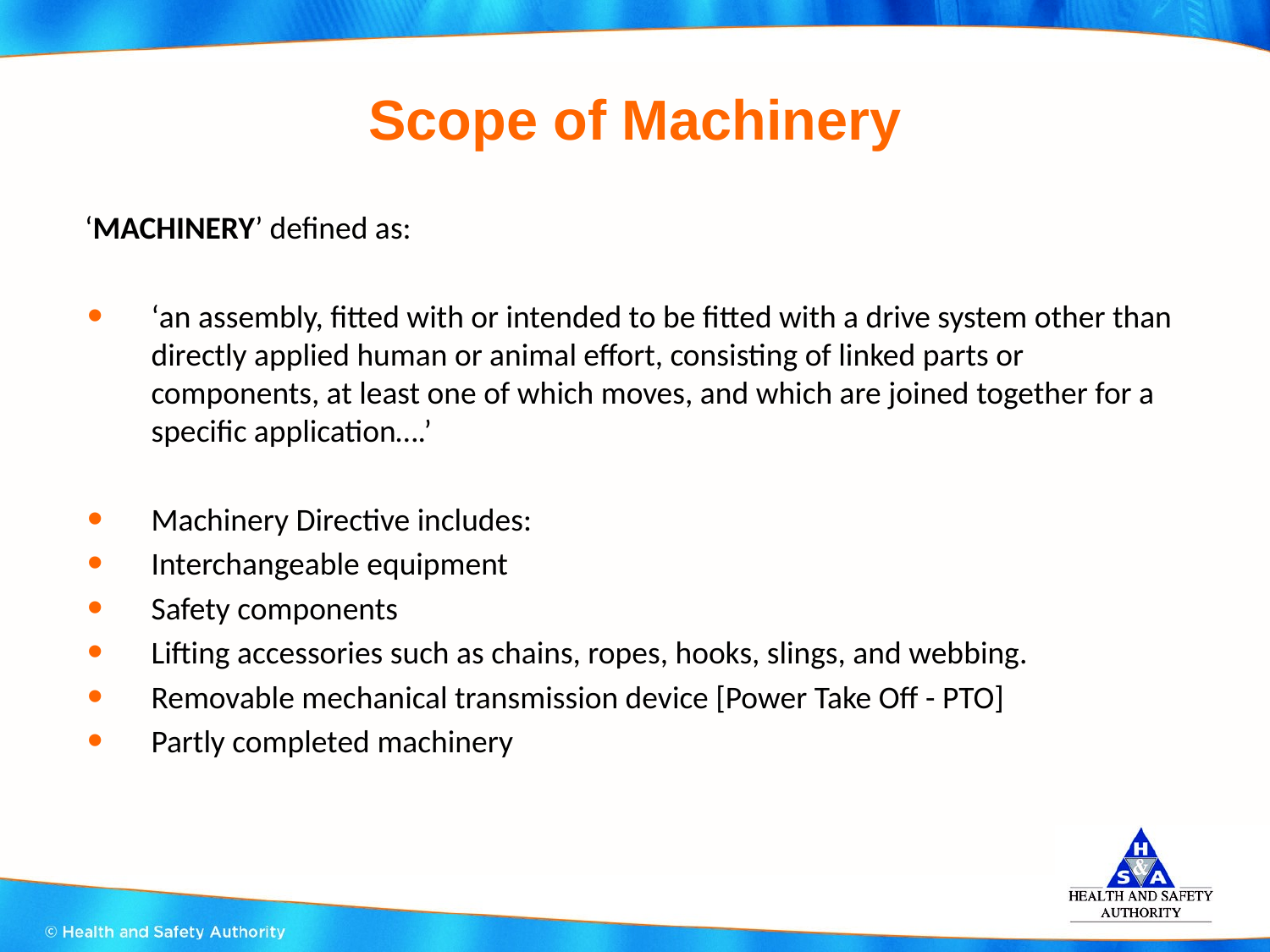

# Scope of Machinery

‘MACHINERY’ defined as:

‘an assembly, fitted with or intended to be fitted with a drive system other than directly applied human or animal effort, consisting of linked parts or components, at least one of which moves, and which are joined together for a specific application….’

Machinery Directive includes:
Interchangeable equipment
Safety components
Lifting accessories such as chains, ropes, hooks, slings, and webbing.
Removable mechanical transmission device [Power Take Off - PTO]
Partly completed machinery